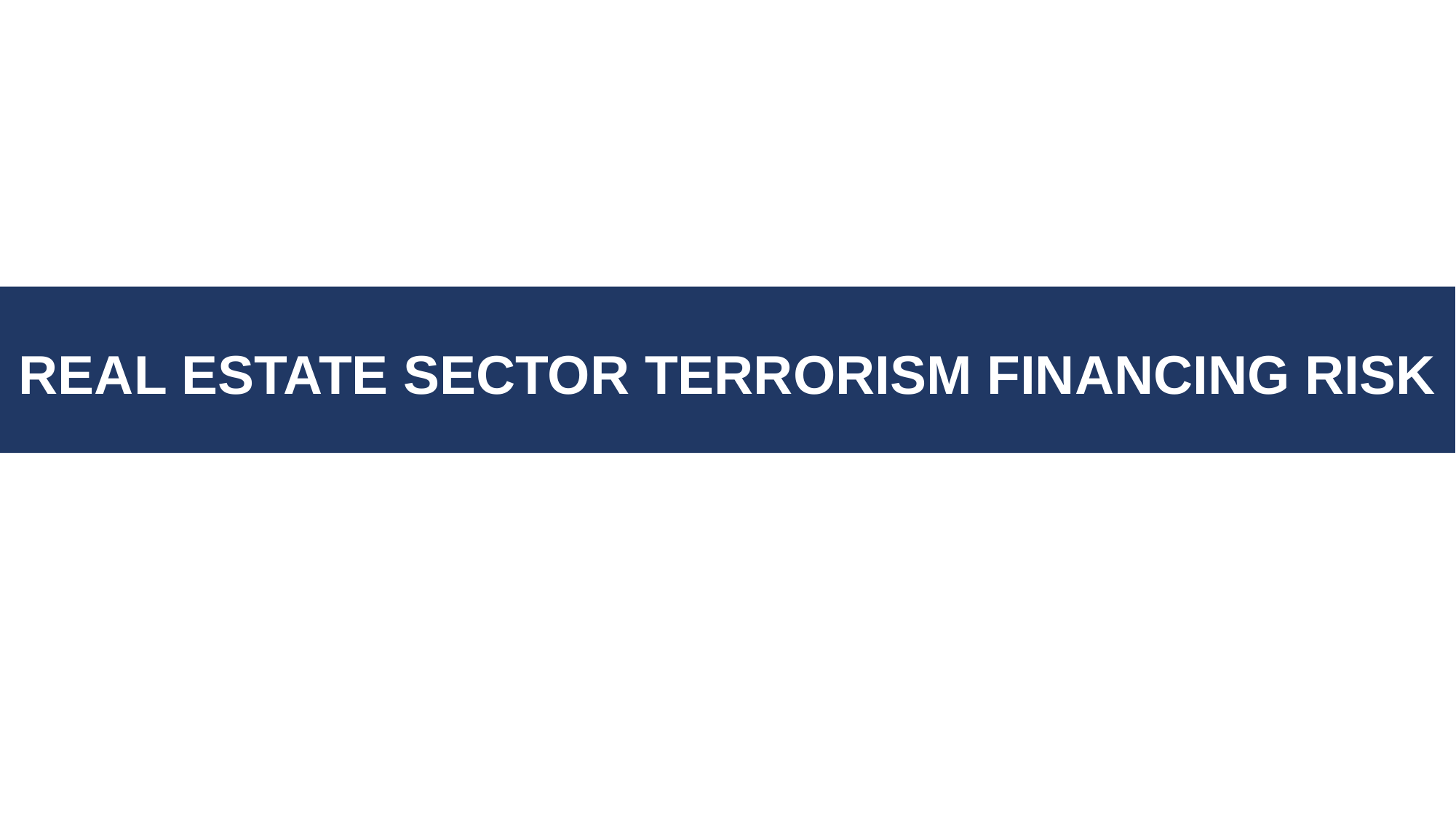

# REAL ESTATE SECTOR TERRORISM FINANCING RISK